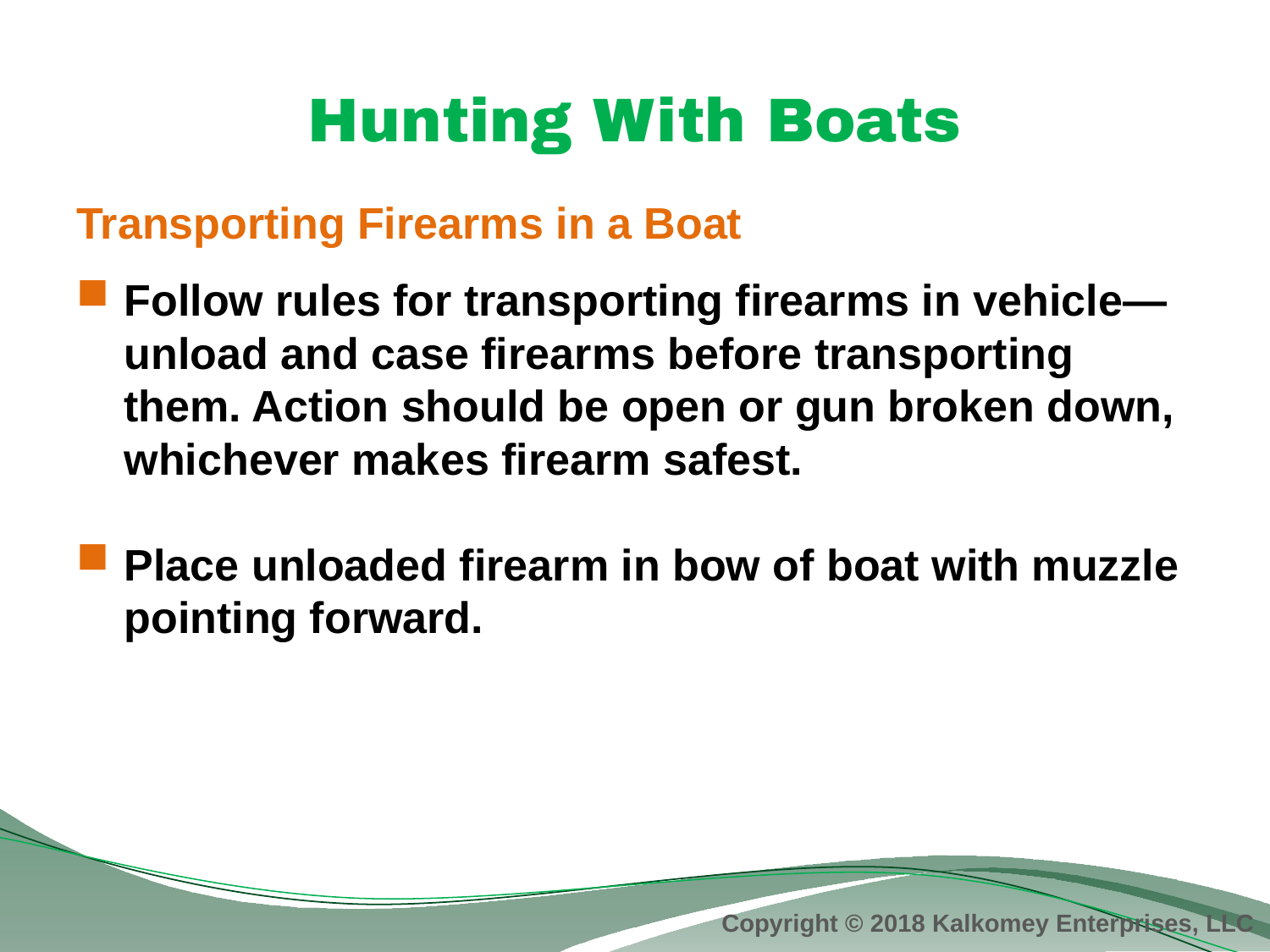

# Hunting With Boats
Transporting Firearms in a Boat
Follow rules for transporting firearms in vehicle—unload and case firearms before transporting them. Action should be open or gun broken down, whichever makes firearm safest.
Place unloaded firearm in bow of boat with muzzle pointing forward.